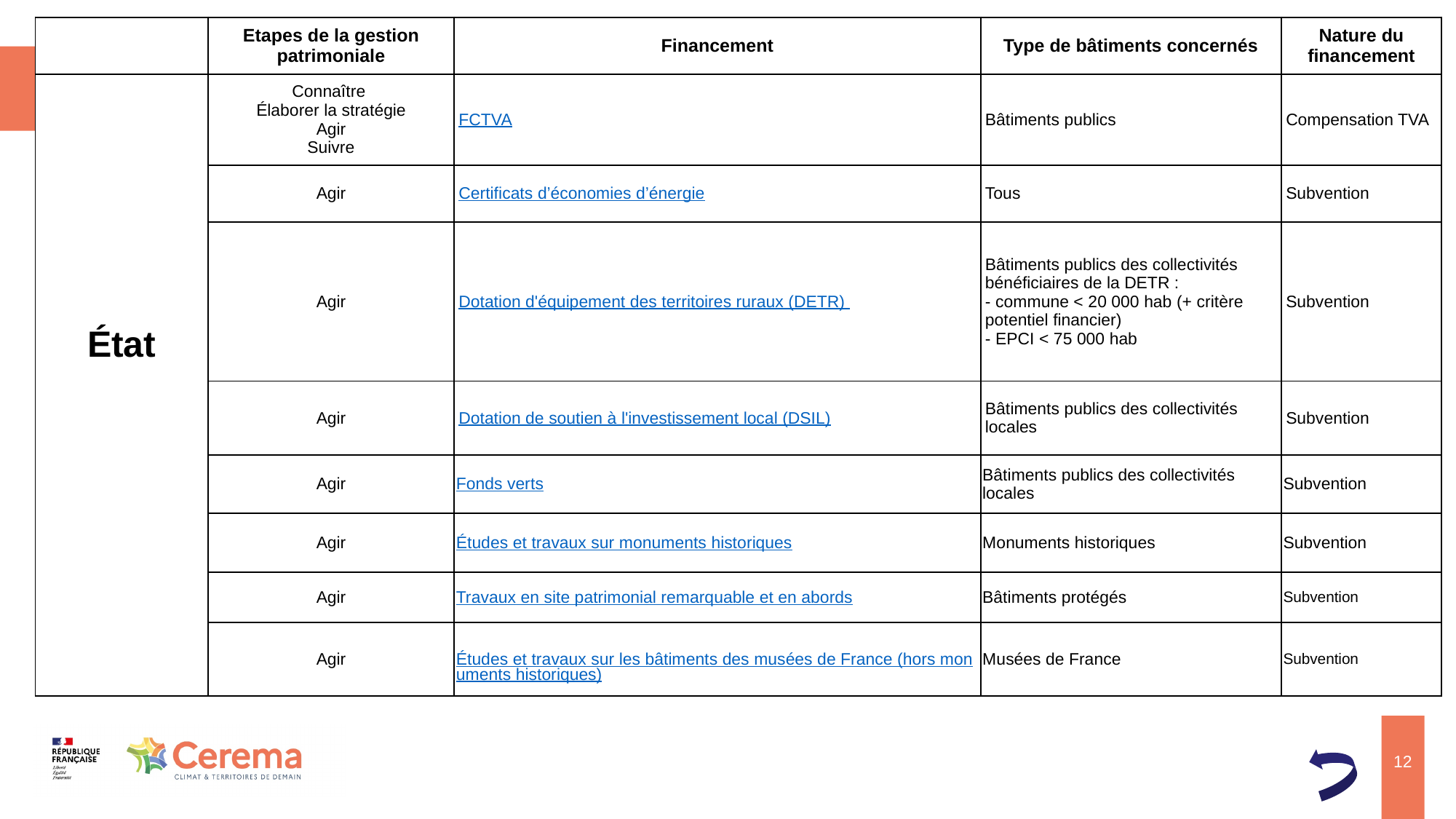

|  | Etapes de la gestion patrimoniale | Financement | Type de bâtiments concernés | Nature du financement |
| --- | --- | --- | --- | --- |
| État | Connaître Élaborer la stratégie Agir Suivre | FCTVA | Bâtiments publics | Compensation TVA |
|  | Agir | Certificats d’économies d’énergie | Tous | Subvention |
|  | Agir | Dotation d'équipement des territoires ruraux (DETR) | Bâtiments publics des collectivités bénéficiaires de la DETR : - commune < 20 000 hab (+ critère potentiel financier) - EPCI < 75 000 hab | Subvention |
|  | Agir | Dotation de soutien à l'investissement local (DSIL) | Bâtiments publics des collectivités locales | Subvention |
|  | Agir | Fonds verts | Bâtiments publics des collectivités locales | Subvention |
|  | Agir | Études et travaux sur monuments historiques | Monuments historiques | Subvention |
|  | Agir | Travaux en site patrimonial remarquable et en abords | Bâtiments protégés | Subvention |
|  | Agir | Études et travaux sur les bâtiments des musées de France (hors monuments historiques) | Musées de France | Subvention |
12